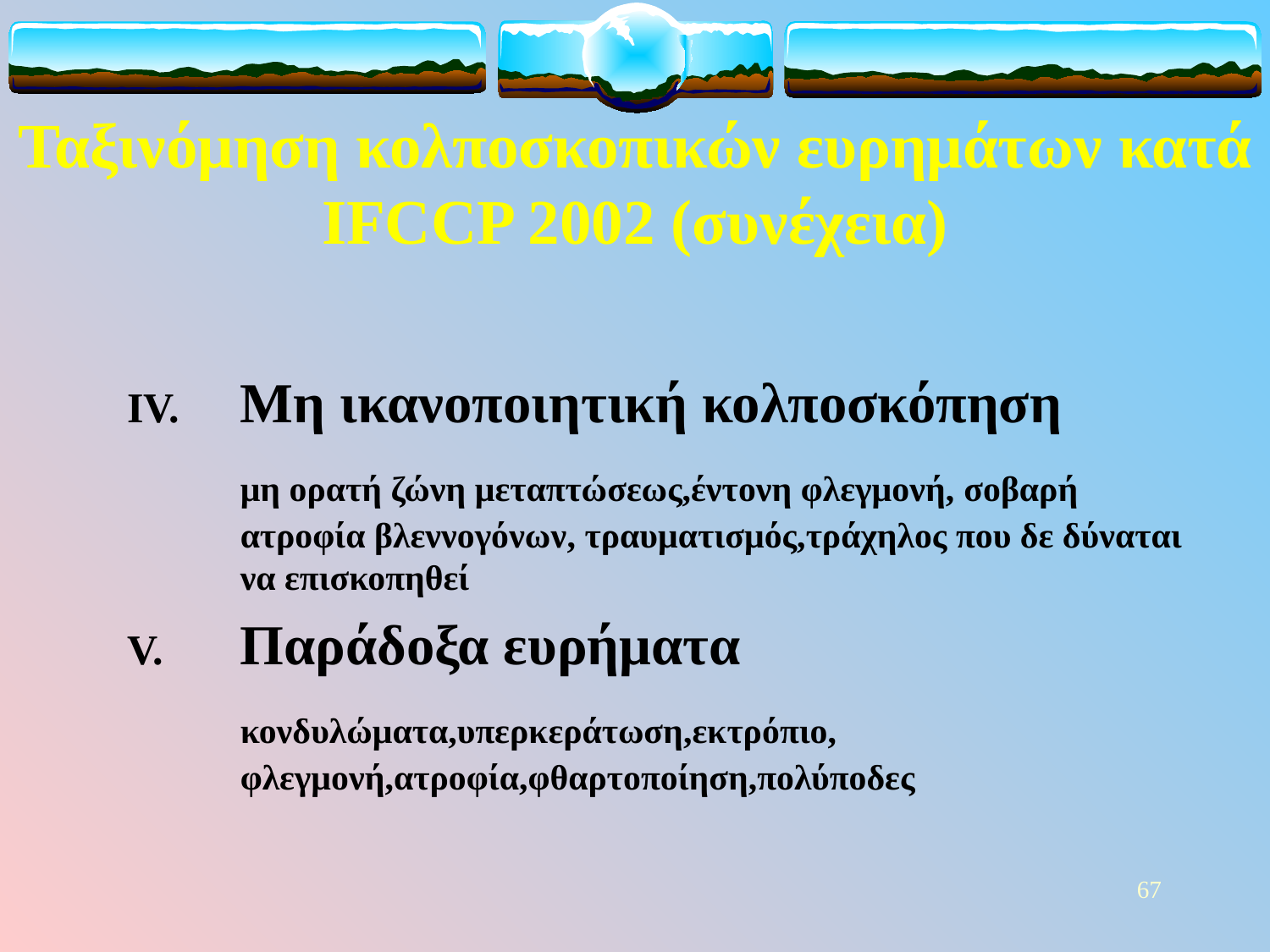

Ταξινόμηση κολποσκοπικών ευρημάτων κατά IFCCP 2002 (συνέχεια)
Μη ικανοποιητική κολποσκόπηση
	μη ορατή ζώνη μεταπτώσεως,έντονη φλεγμονή, σοβαρή ατροφία βλεννογόνων, τραυματισμός,τράχηλος που δε δύναται να επισκοπηθεί
Παράδοξα ευρήματα
	κονδυλώματα,υπερκεράτωση,εκτρόπιο,
φλεγμονή,ατροφία,φθαρτοποίηση,πολύποδες
67